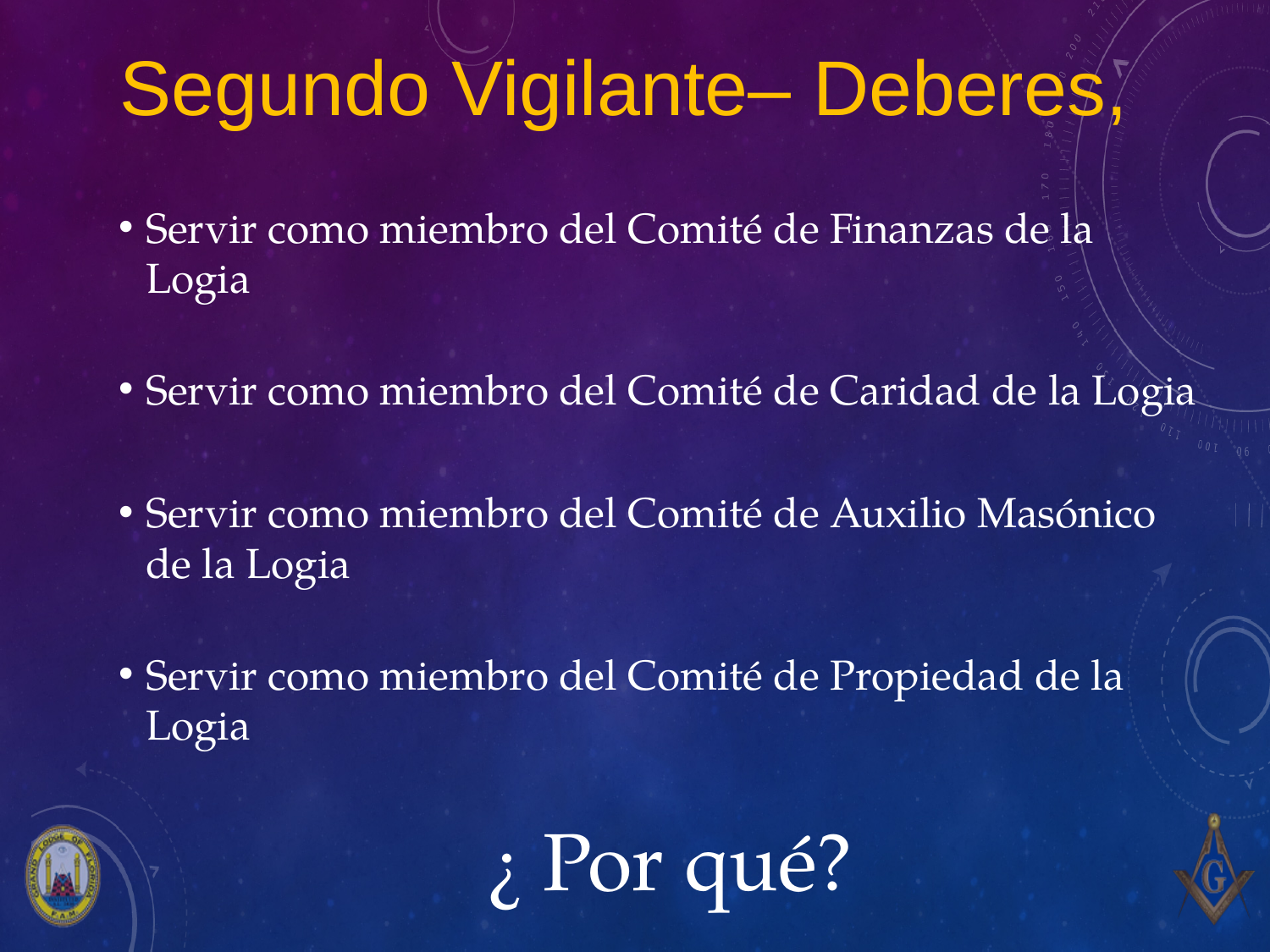

# Segundo Vigilante– Deberes,

Servir como miembro del Comité de Finanzas de la Logia

Servir como miembro del Comité de Caridad de la Logia

Servir como miembro del Comité de Auxilio Masónico de la Logia

Servir como miembro del Comité de Propiedad de la Logia

¿ Por qué?